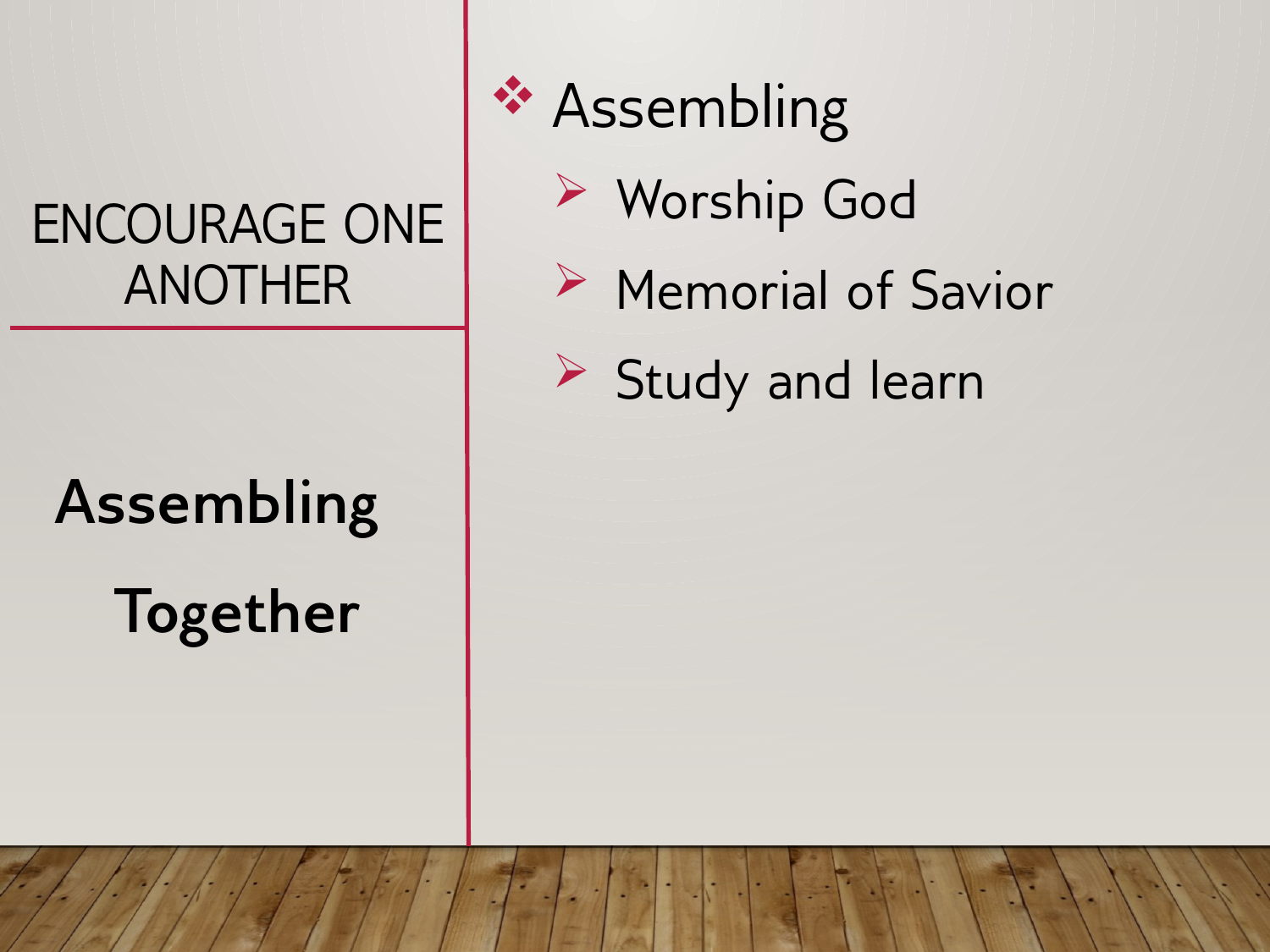

# Encourage One Another
Assembling
Worship God
Memorial of Savior
Study and learn
Assembling
Together